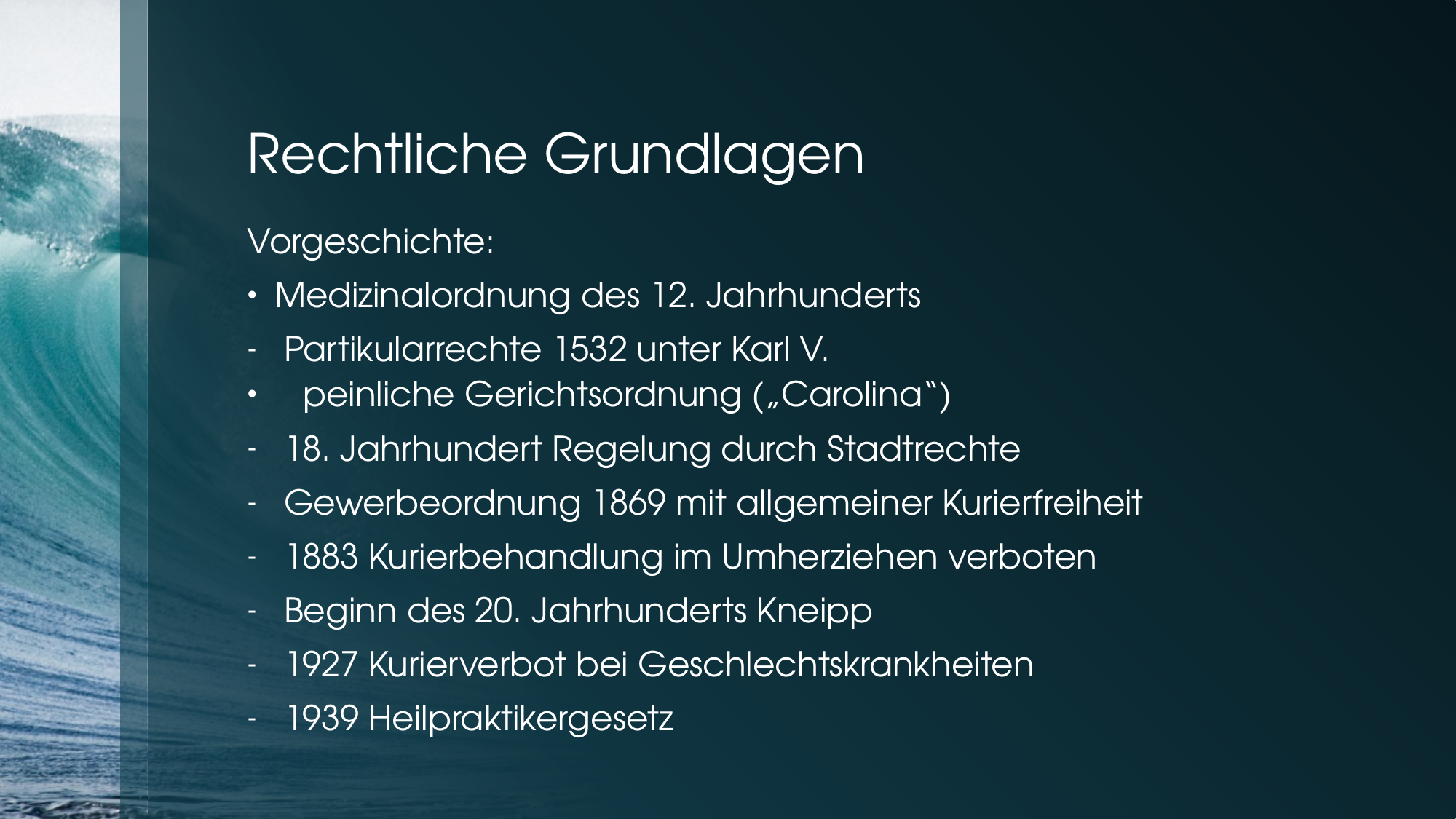

# Rechtliche Grundlagen
Vorgeschichte:
Medizinalordnung des 12. Jahrhunderts
 Partikularrechte 1532 unter Karl V.
   peinliche Gerichtsordnung („Carolina“)
 18. Jahrhundert Regelung durch Stadtrechte
 Gewerbeordnung 1869 mit allgemeiner Kurierfreiheit
 1883 Kurierbehandlung im Umherziehen verboten
 Beginn des 20. Jahrhunderts Kneipp
 1927 Kurierverbot bei Geschlechtskrankheiten
 1939 Heilpraktikergesetz